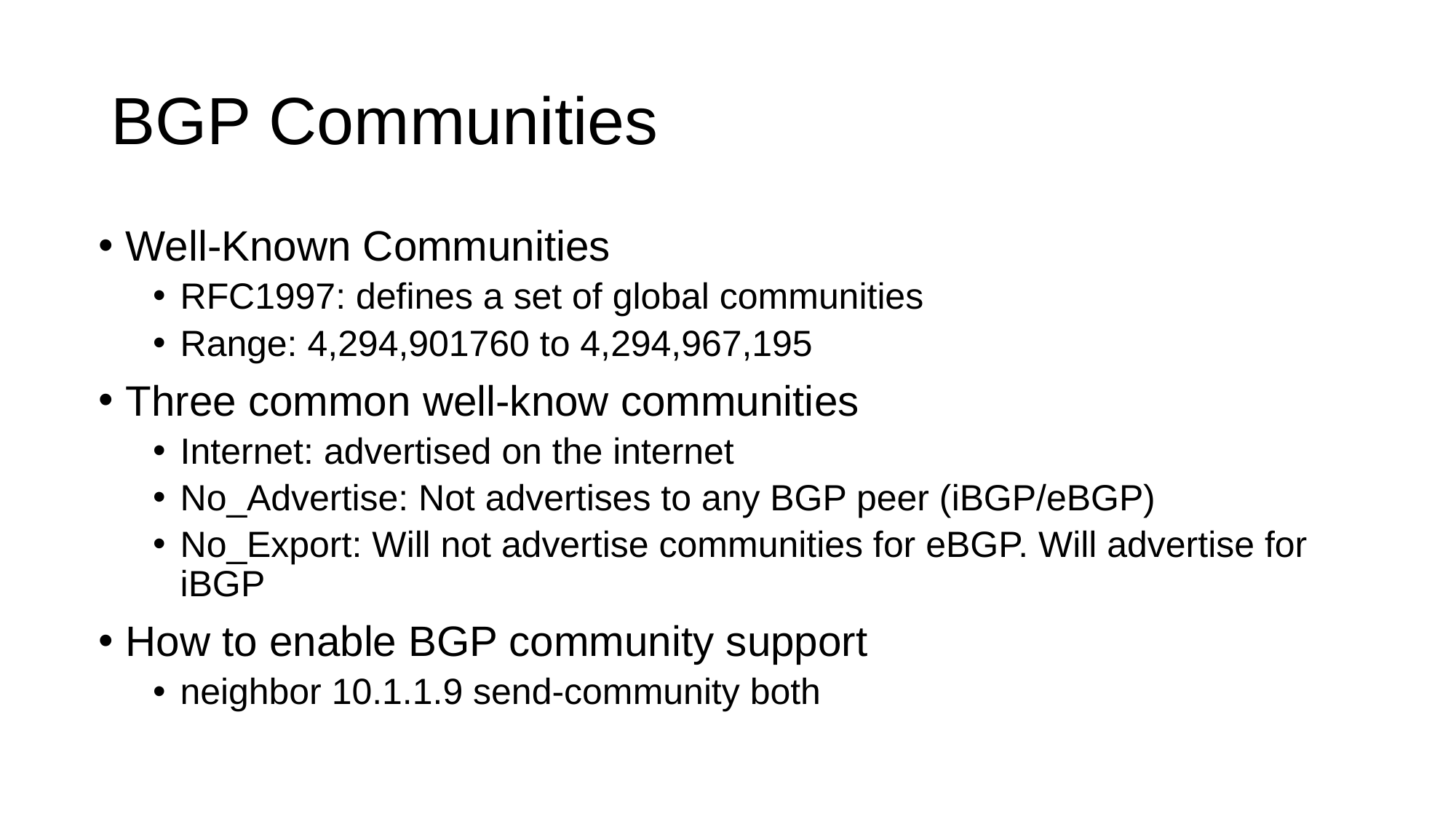

# BGP Communities
Well-Known Communities
RFC1997: defines a set of global communities
Range: 4,294,901760 to 4,294,967,195
Three common well-know communities
Internet: advertised on the internet
No_Advertise: Not advertises to any BGP peer (iBGP/eBGP)
No_Export: Will not advertise communities for eBGP. Will advertise for iBGP
How to enable BGP community support
neighbor 10.1.1.9 send-community both